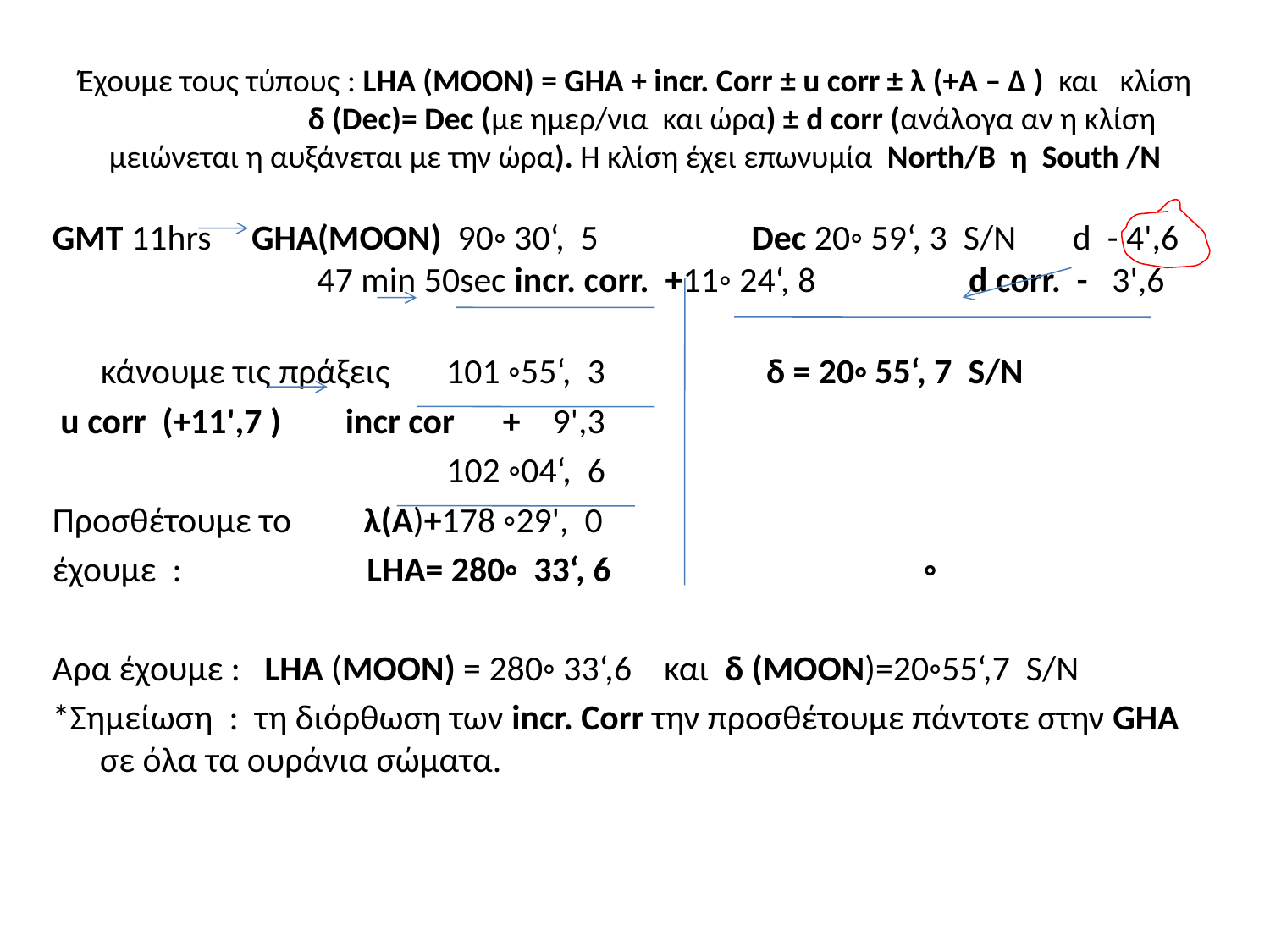

# Έχουμε τους τύπους : LHA (MOON) = GHA + incr. Corr ± u corr ± λ (+Α – Δ )  και   κλίση                            δ (Dec)= Dec (με ημερ/νια  και ώρα) ± d corr (ανάλογα αν η κλίση μειώνεται η αυξάνεται με την ώρα). Η κλίση έχει επωνυμία  North/B  η  South /N

GMT 11hrs     GHA(MOON)  90◦ 30‘,  5                   Dec 20◦ 59‘, 3  S/N       d  - 4',6                                47 min 50sec incr. corr.  +11◦ 24‘, 8                   d corr.  -   3',6
      κάνουμε τις πράξεις       101 ◦55‘,  3                    δ = 20◦ 55‘, 7  S/N
 u corr  (+11',7 )        incr cor      +    9',3
                                                 102 ◦04‘,  6
Προσθέτουμε το         λ(Α)+178 ◦29',  0
έχουμε  :                       LHA= 280◦  33‘, 6                                       ◦

Aρα έχουμε :   LHA (MOON) = 280◦ 33‘,6    και  δ (MOON)=20◦55‘,7  S/N
*Σημείωση  :  τη διόρθωση των incr. Corr την προσθέτουμε πάντοτε στην GHA σε όλα τα ουράνια σώματα.